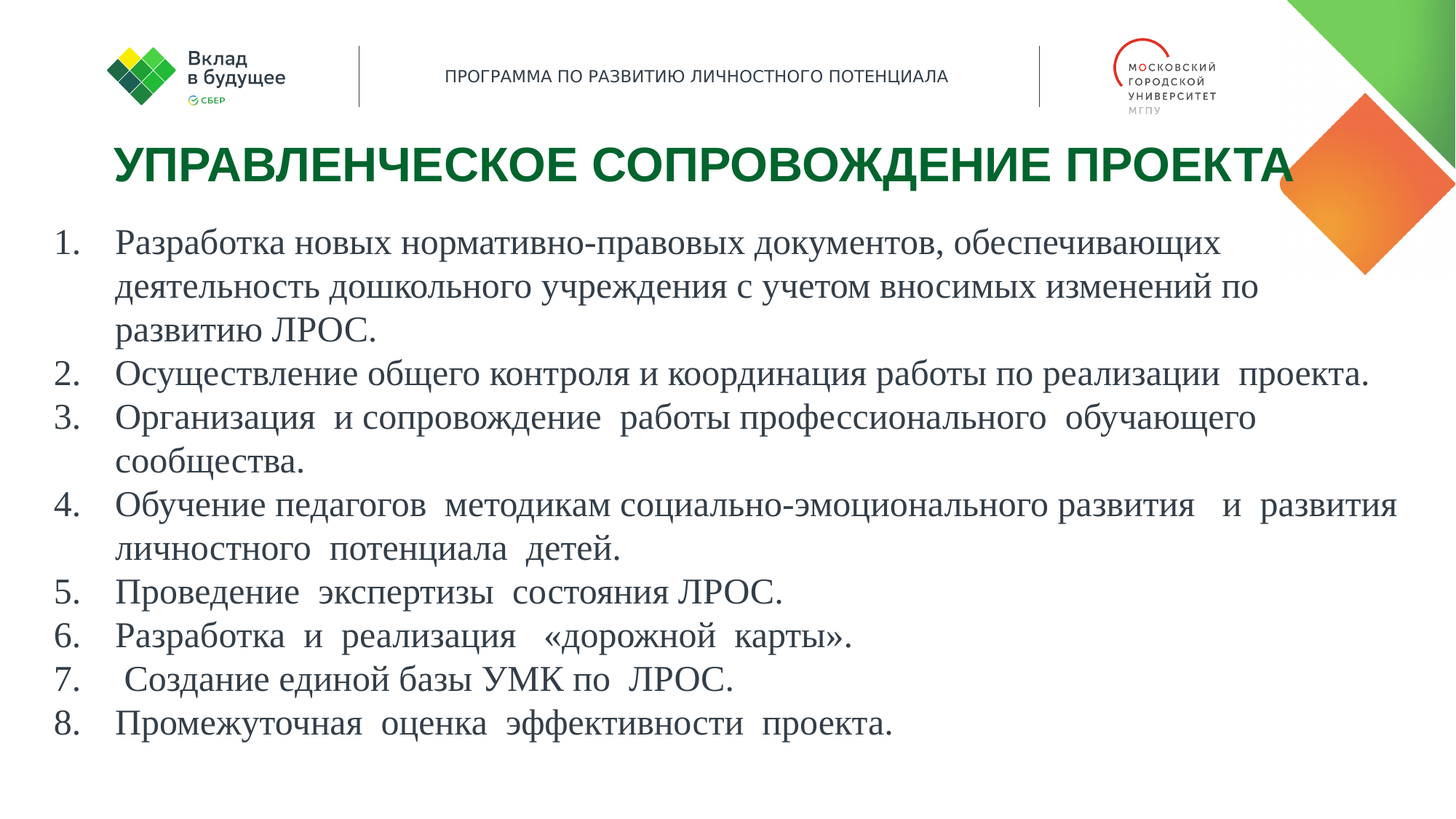

УПРАВЛЕНЧЕСКОЕ СОПРОВОЖДЕНИЕ ПРОЕКТА
Разработка новых нормативно-правовых документов, обеспечивающих деятельность дошкольного учреждения с учетом вносимых изменений по развитию ЛРОС.
Осуществление общего контроля и координация работы по реализации  проекта.
Организация  и сопровождение  работы профессионального  обучающего  сообщества.
Обучение педагогов  методикам социально-эмоционального развития   и  развития  личностного  потенциала  детей.
Проведение  экспертизы  состояния ЛРОС.
Разработка  и  реализация   «дорожной  карты».
 Создание единой базы УМК по  ЛРОС.
Промежуточная  оценка  эффективности  проекта.